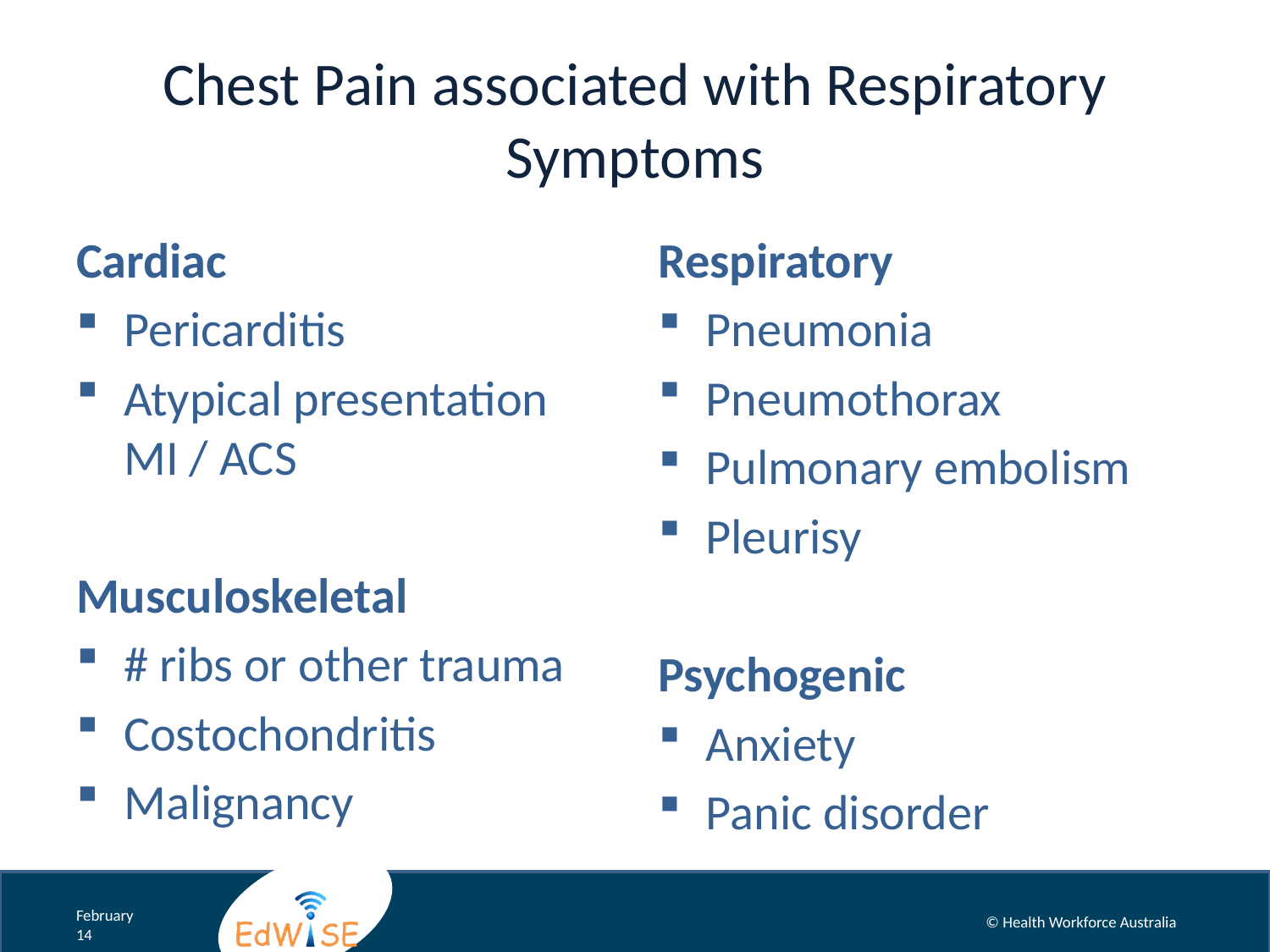

# Chest Pain associated with Respiratory Symptoms
Cardiac
Pericarditis
Atypical presentation MI / ACS

Musculoskeletal
# ribs or other trauma
Costochondritis
Malignancy

Respiratory
Pneumonia
Pneumothorax
Pulmonary embolism
Pleurisy

Psychogenic
Anxiety
Panic disorder
© Health Workforce Australia
February 14